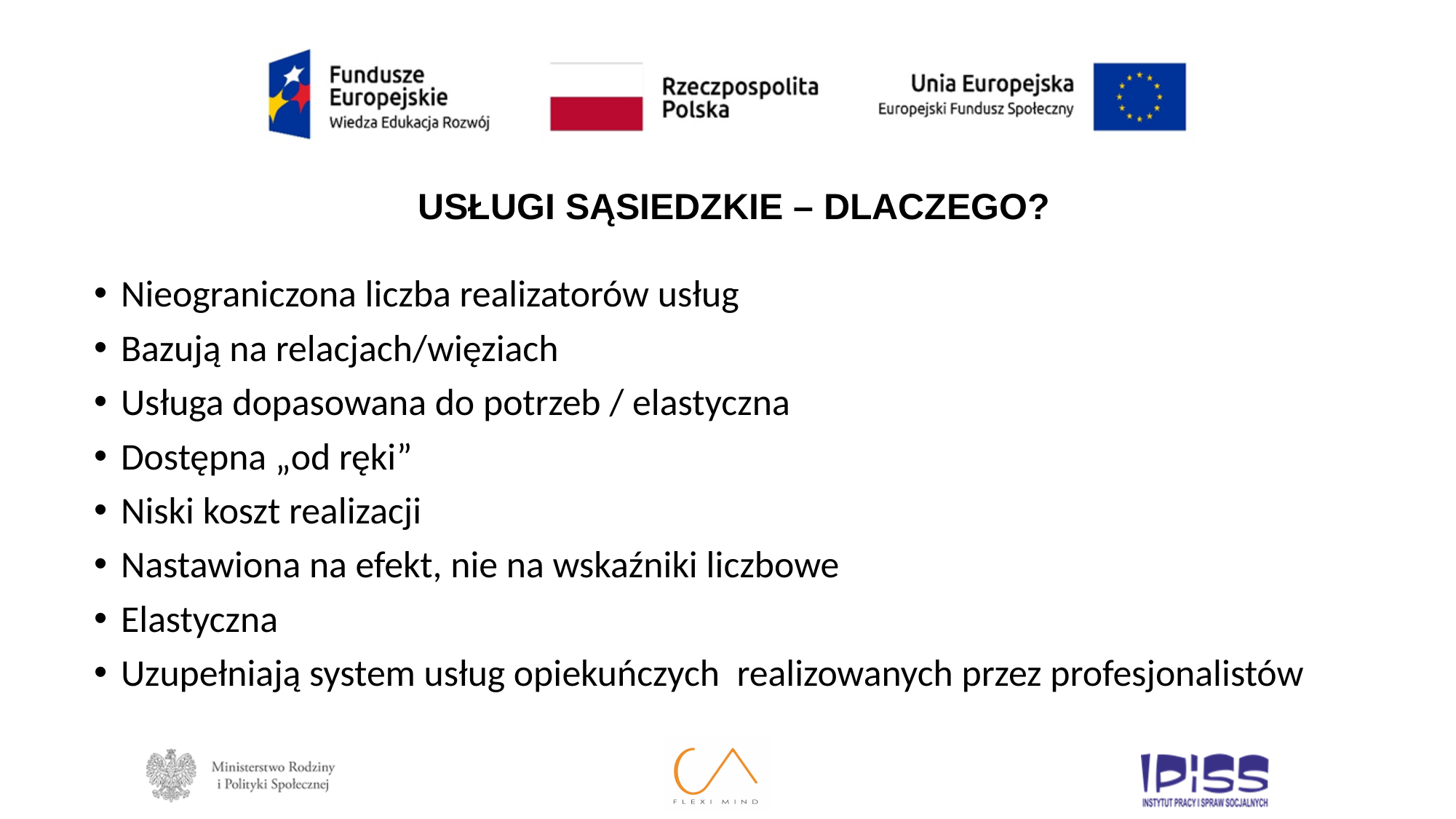

USŁUGI SĄSIEDZKIE – DLACZEGO?
Nieograniczona liczba realizatorów usług
Bazują na relacjach/więziach
Usługa dopasowana do potrzeb / elastyczna
Dostępna „od ręki”
Niski koszt realizacji
Nastawiona na efekt, nie na wskaźniki liczbowe
Elastyczna
Uzupełniają system usług opiekuńczych  realizowanych przez profesjonalistów